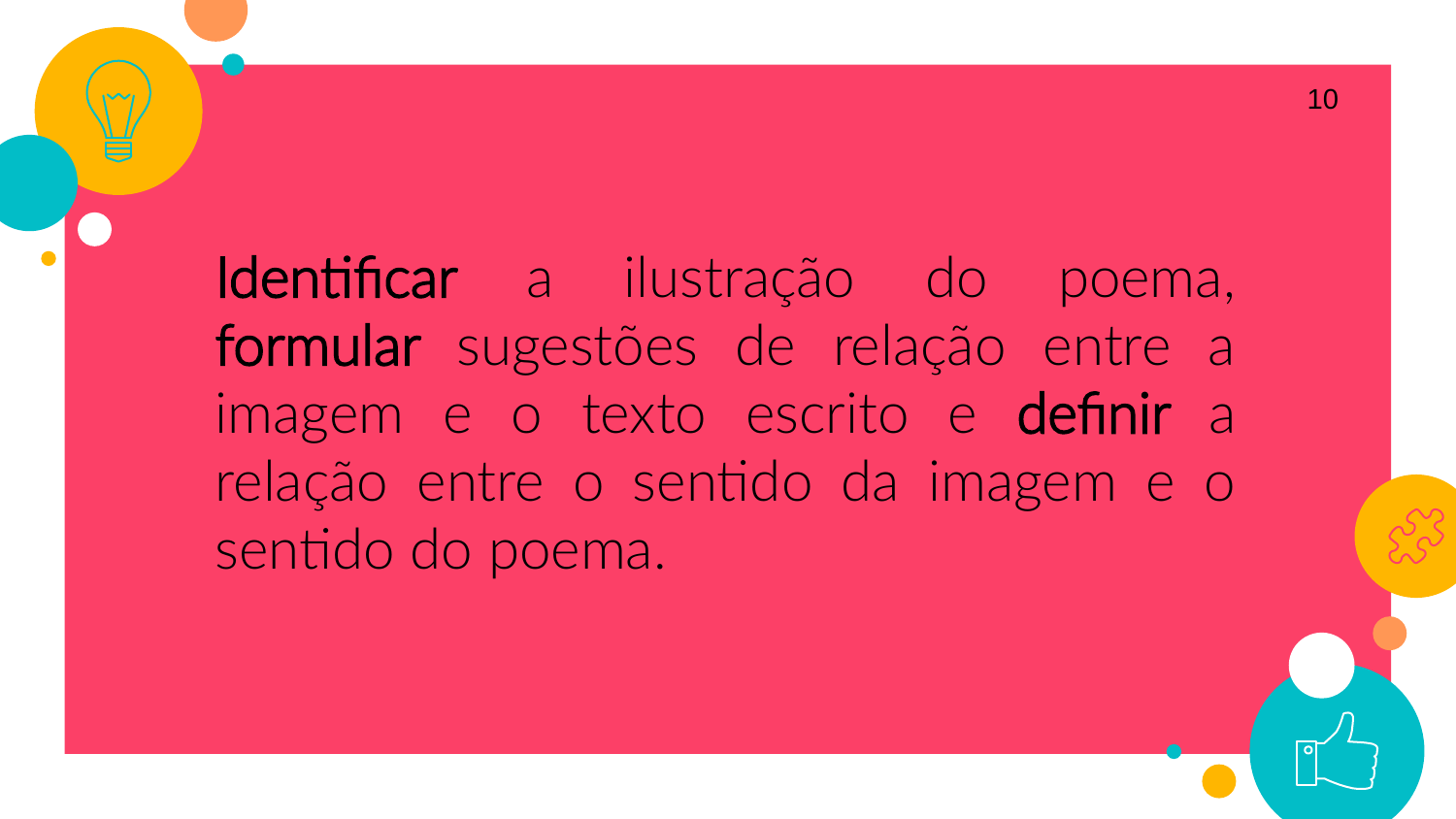

10
Identificar a ilustração do poema, formular sugestões de relação entre a imagem e o texto escrito e definir a relação entre o sentido da imagem e o sentido do poema.